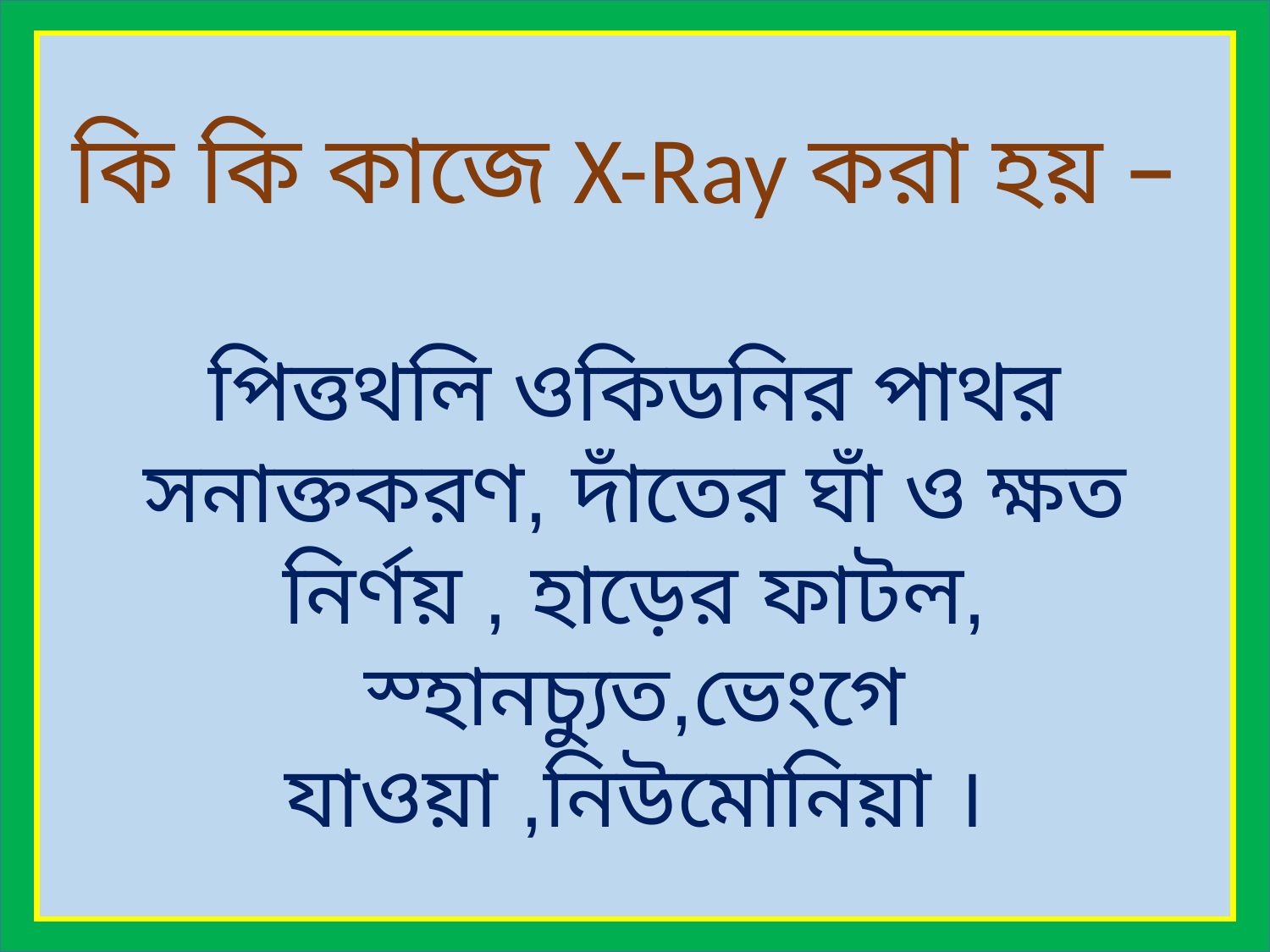

কি কি কাজে X-Ray করা হয় –

পিত্তথলি ওকিডনির পাথর সনাক্তকরণ, দাঁতের ঘাঁ ও ক্ষত নির্ণয় , হাড়ের ফাটল, স্হানচ্যুত,ভেংগে যাওয়া ,নিউমোনিয়া ।